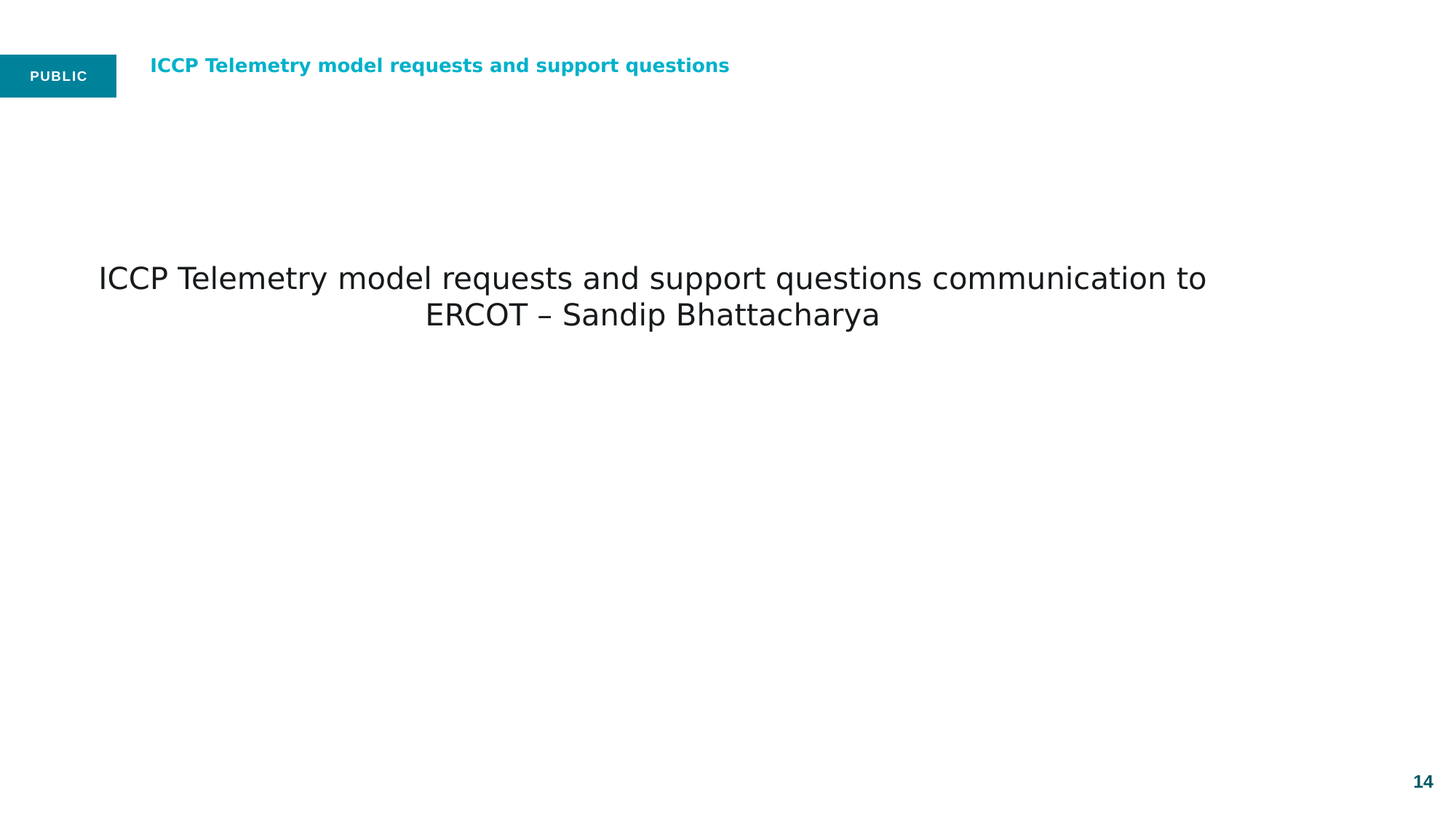

# ICCP Telemetry model requests and support questions

ICCP Telemetry model requests and support questions communication to ERCOT – Sandip Bhattacharya

14